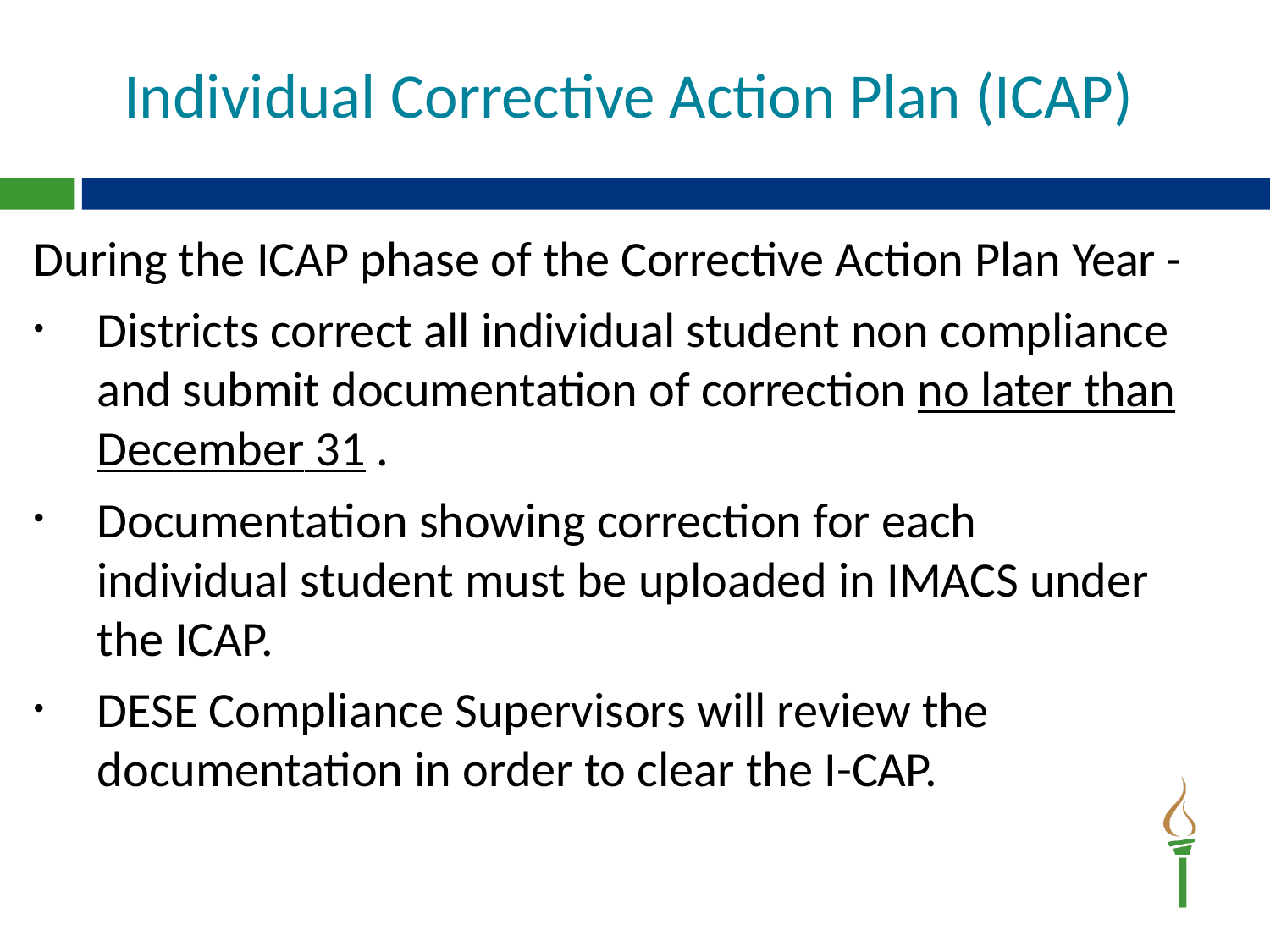

# Individual Corrective Action Plan (ICAP)
During the ICAP phase of the Corrective Action Plan Year -
Districts correct all individual student non compliance and submit documentation of correction no later than December 31 .
Documentation showing correction for each individual student must be uploaded in IMACS under the ICAP.
DESE Compliance Supervisors will review the documentation in order to clear the I-CAP.